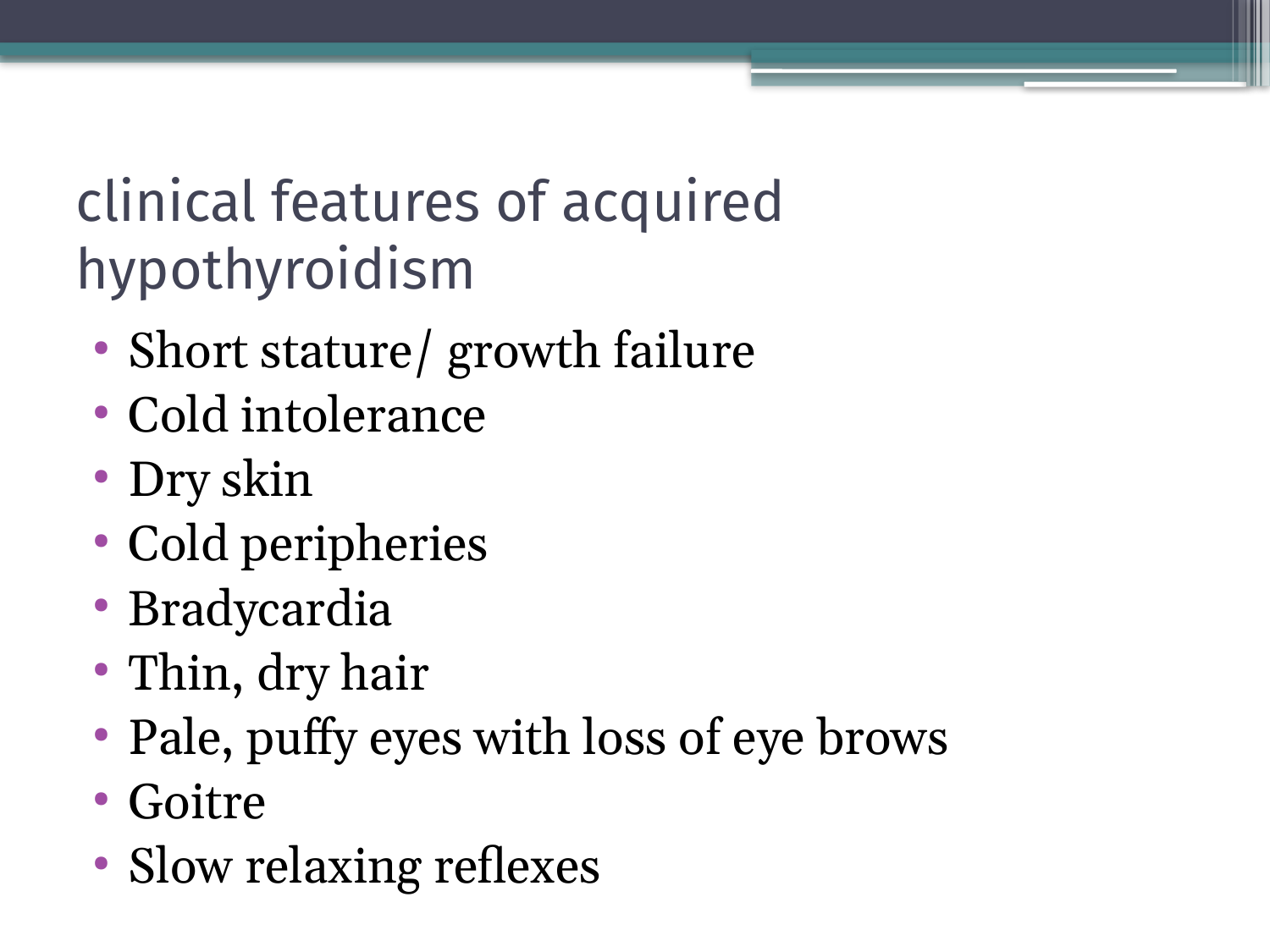

# clinical features of acquired hypothyroidism
Short stature/ growth failure
Cold intolerance
Dry skin
Cold peripheries
Bradycardia
Thin, dry hair
Pale, puffy eyes with loss of eye brows
Goitre
Slow relaxing reflexes